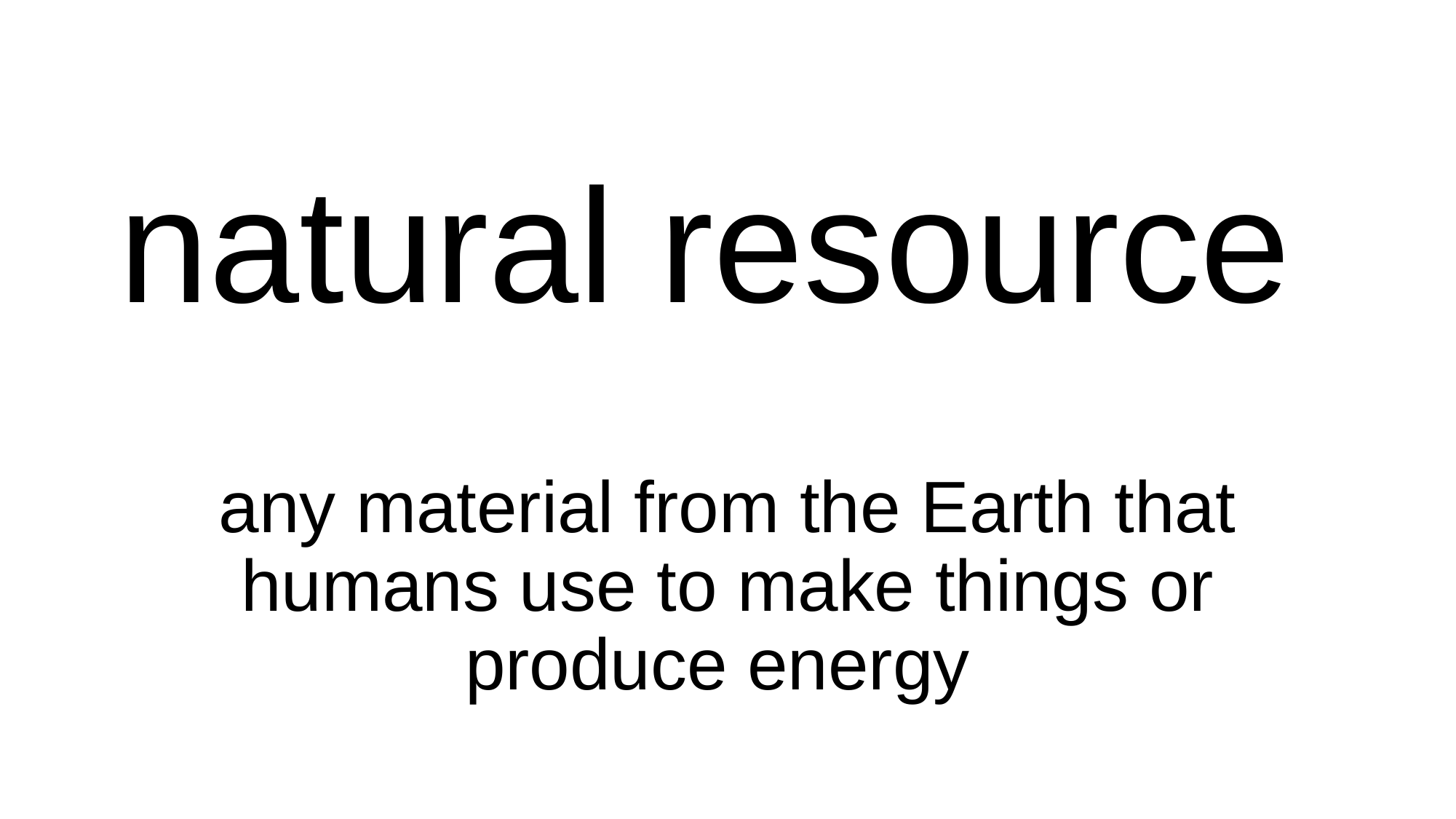

# natural resource
any material from the Earth that humans use to make things or produce energy